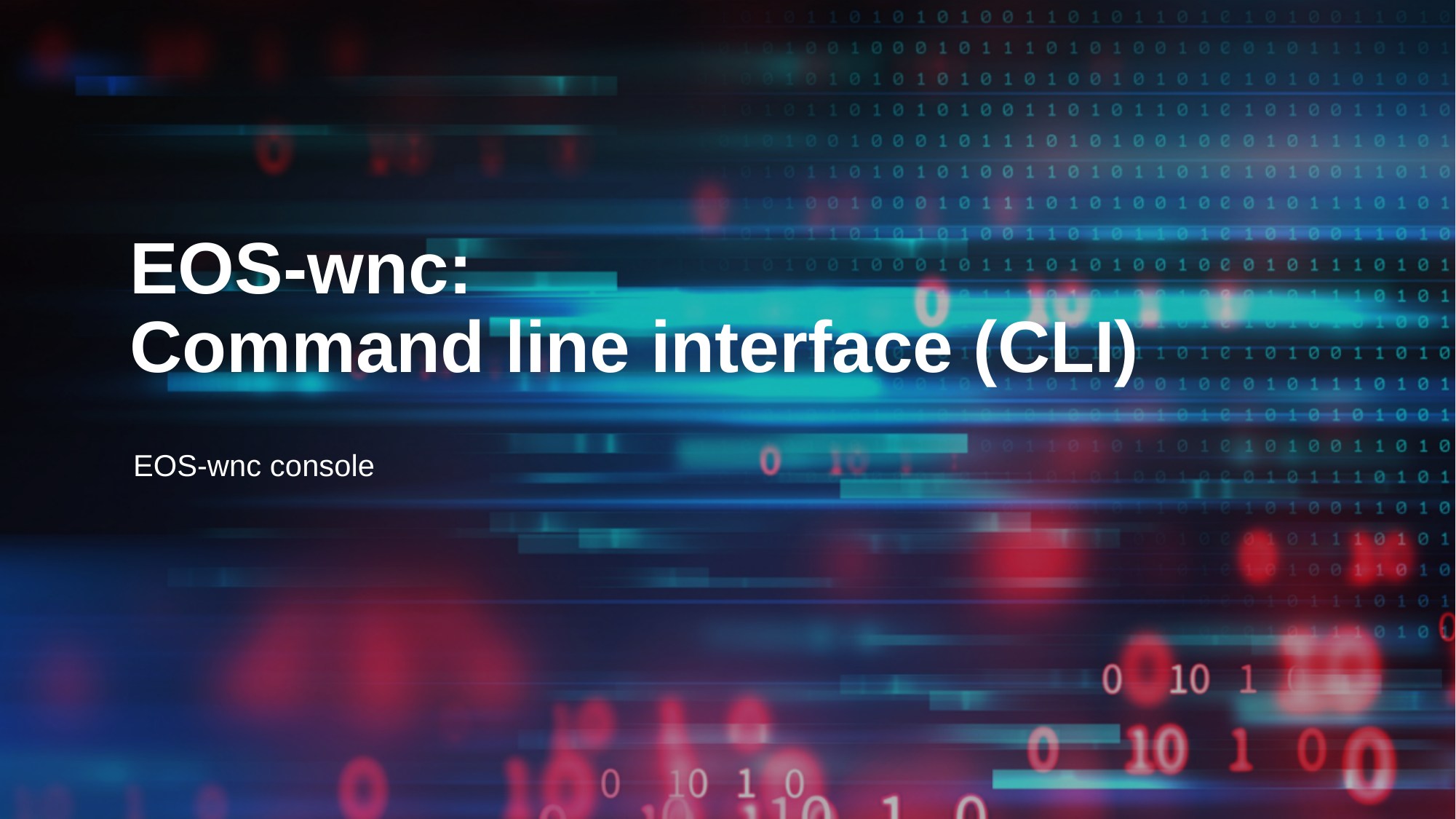

# EOS-wnc: Command line interface (CLI)
EOS-wnc console